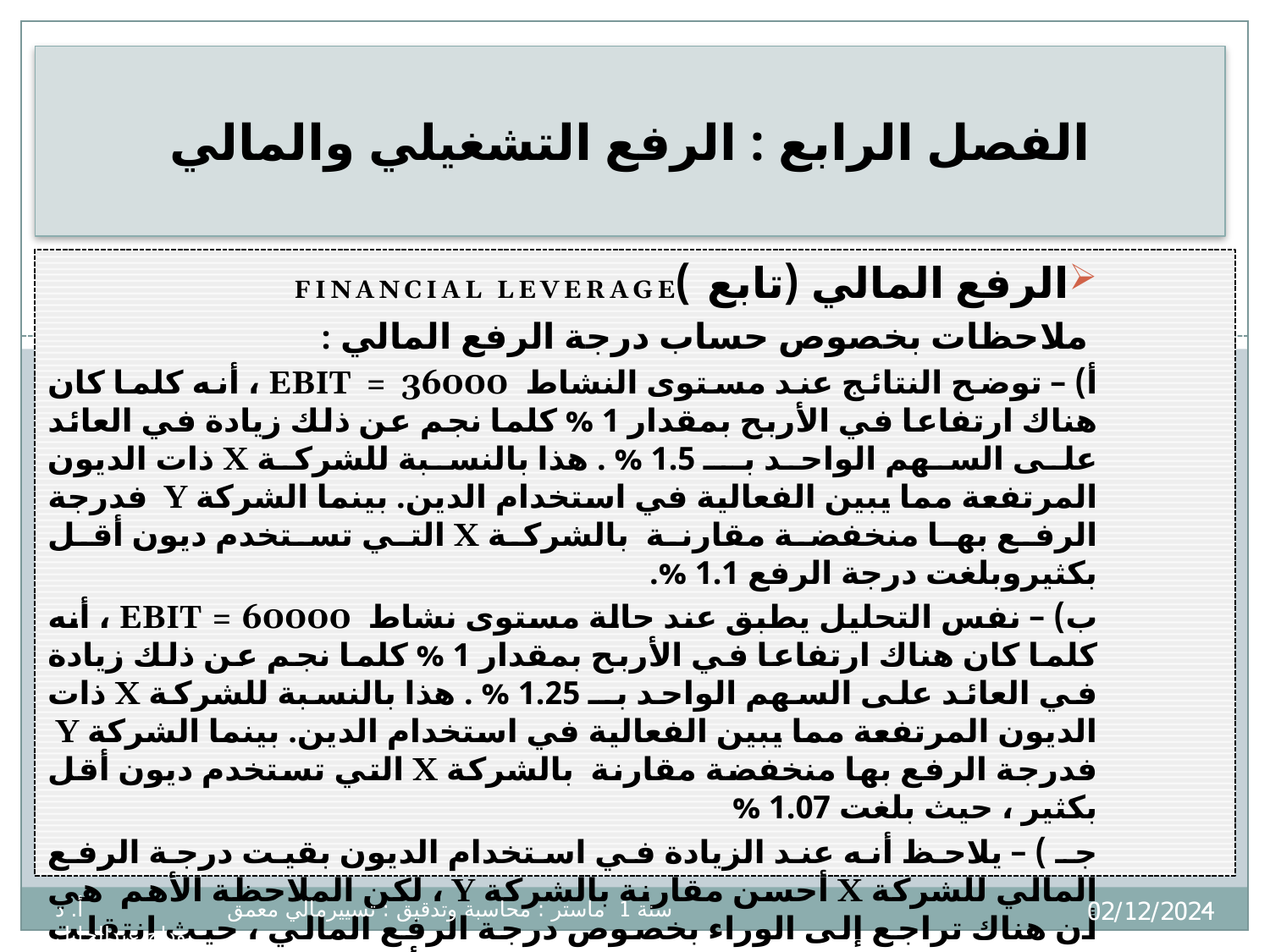

# الفصل الرابع : الرفع التشغيلي والمالي
الرفع المالي (تابع )financial leverage
 ملاحظات بخصوص حساب درجة الرفع المالي :
أ) – توضح النتائج عند مستوى النشاط  ebit = 36000 ، أنه كلما كان هناك ارتفاعا في الأربح بمقدار 1 % كلما نجم عن ذلك زيادة في العائد على السهم الواحد بــ 1.5 % . هذا بالنسبة للشركة X ذات الديون المرتفعة مما يبين الفعالية في استخدام الدين. بينما الشركة Y  فدرجة الرفع بها منخفضة مقارنة  بالشركة X التي تستخدم ديون أقل بكثيروبلغت درجة الرفع 1.1 %.
ب) – نفس التحليل يطبق عند حالة مستوى نشاط  ebit = 60000 ، أنه كلما كان هناك ارتفاعا في الأربح بمقدار 1 % كلما نجم عن ذلك زيادة في العائد على السهم الواحد بــ 1.25 % . هذا بالنسبة للشركة X ذات الديون المرتفعة مما يبين الفعالية في استخدام الدين. بينما الشركة Y  فدرجة الرفع بها منخفضة مقارنة  بالشركة X التي تستخدم ديون أقل بكثير ، حيث بلغت 1.07 %
جـ ) – يلاحظ أنه عند الزيادة في استخدام الديون بقيت درجة الرفع المالي للشركة X أحسن مقارنة بالشركة Y ، لكن الملاحظة الأهم  هي أن هناك تراجع إلى الوراء بخصوص درجة الرفع المالي ، حيث انتقلت النسبة من 1.5 % إلى 1.25 % . مما يدل على أن الزيادة غير المحدودة للديون سيؤثر حتما على الأداء المالي للشركة وبالتالي على درجة الرفع المالي.
22
02/12/2024
سنة 1  ماستر : محاسبة وتدقيق : تسييرمالي معمق                      أ. د بوداح عبدالجليل